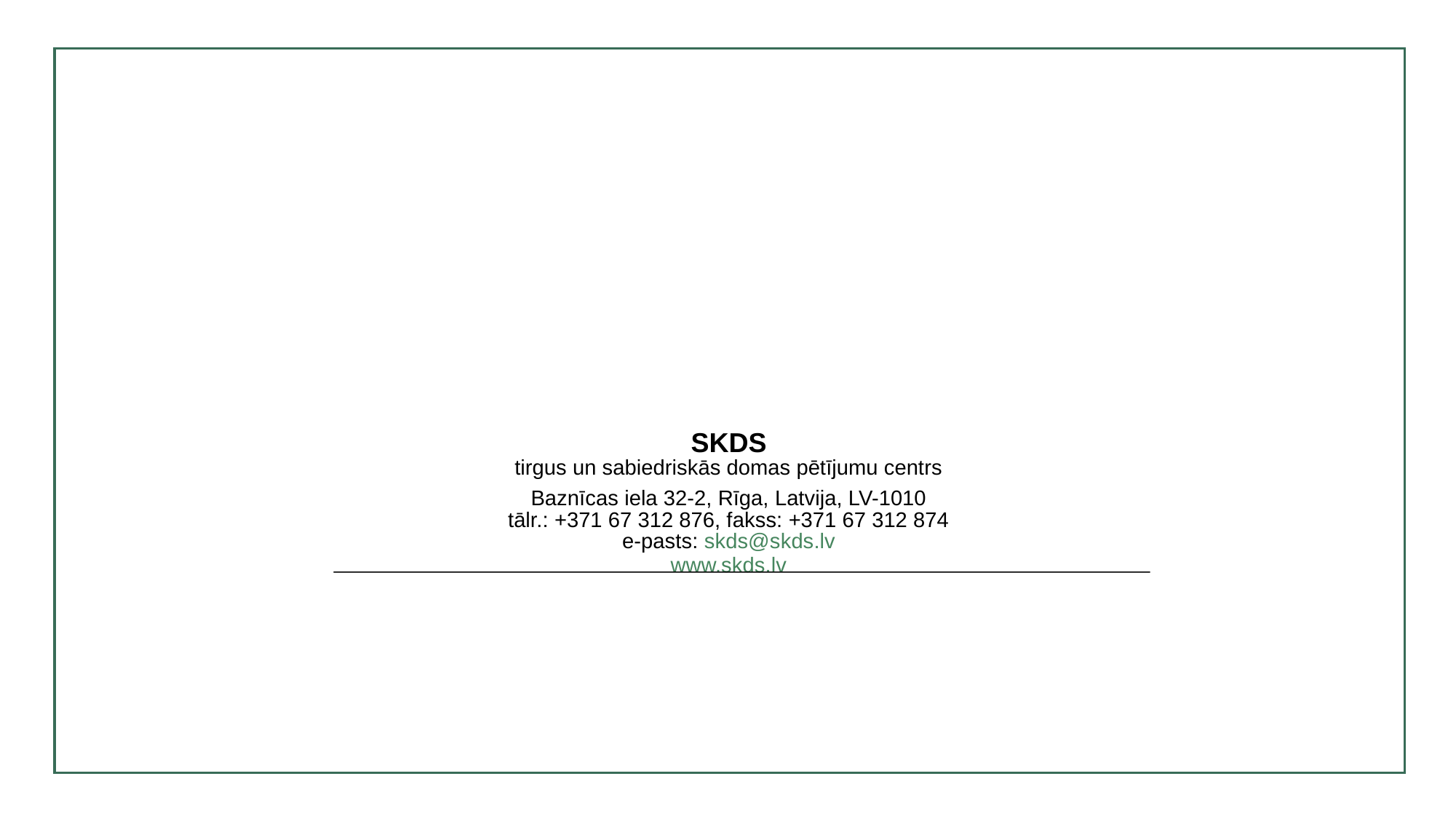

# SKDS tirgus un sabiedriskās domas pētījumu centrs Baznīcas iela 32-2, Rīga, Latvija, LV-1010 tālr.: +371 67 312 876, fakss: +371 67 312 874 e-pasts: skds@skds.lv www.skds.lv